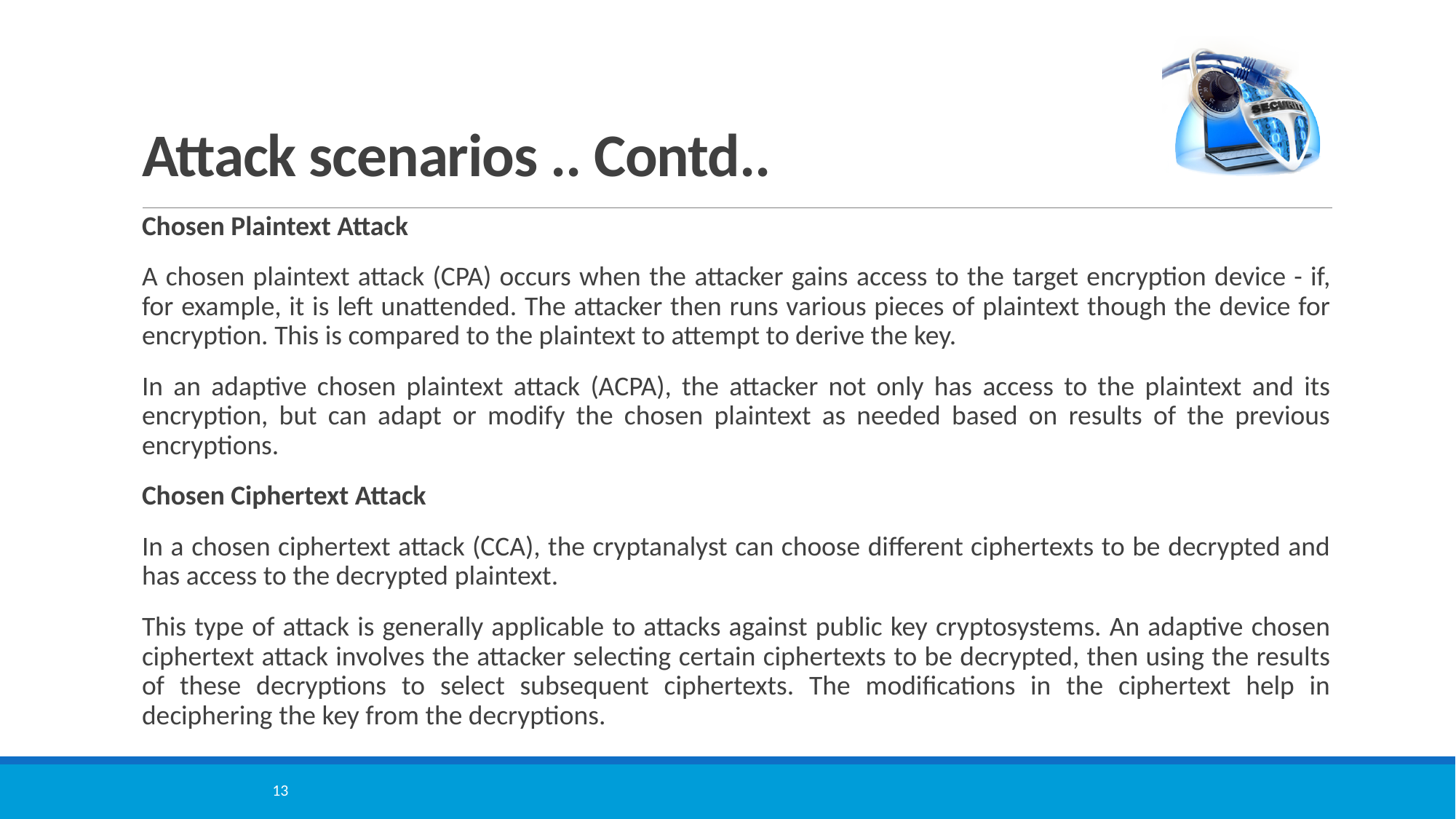

# Attack scenarios .. Contd..
Chosen Plaintext Attack
A chosen plaintext attack (CPA) occurs when the attacker gains access to the target encryption device - if, for example, it is left unattended. The attacker then runs various pieces of plaintext though the device for encryption. This is compared to the plaintext to attempt to derive the key.
In an adaptive chosen plaintext attack (ACPA), the attacker not only has access to the plaintext and its encryption, but can adapt or modify the chosen plaintext as needed based on results of the previous encryptions.
Chosen Ciphertext Attack
In a chosen ciphertext attack (CCA), the cryptanalyst can choose different ciphertexts to be decrypted and has access to the decrypted plaintext.
This type of attack is generally applicable to attacks against public key cryptosystems. An adaptive chosen ciphertext attack involves the attacker selecting certain ciphertexts to be decrypted, then using the results of these decryptions to select subsequent ciphertexts. The modifications in the ciphertext help in deciphering the key from the decryptions.

13